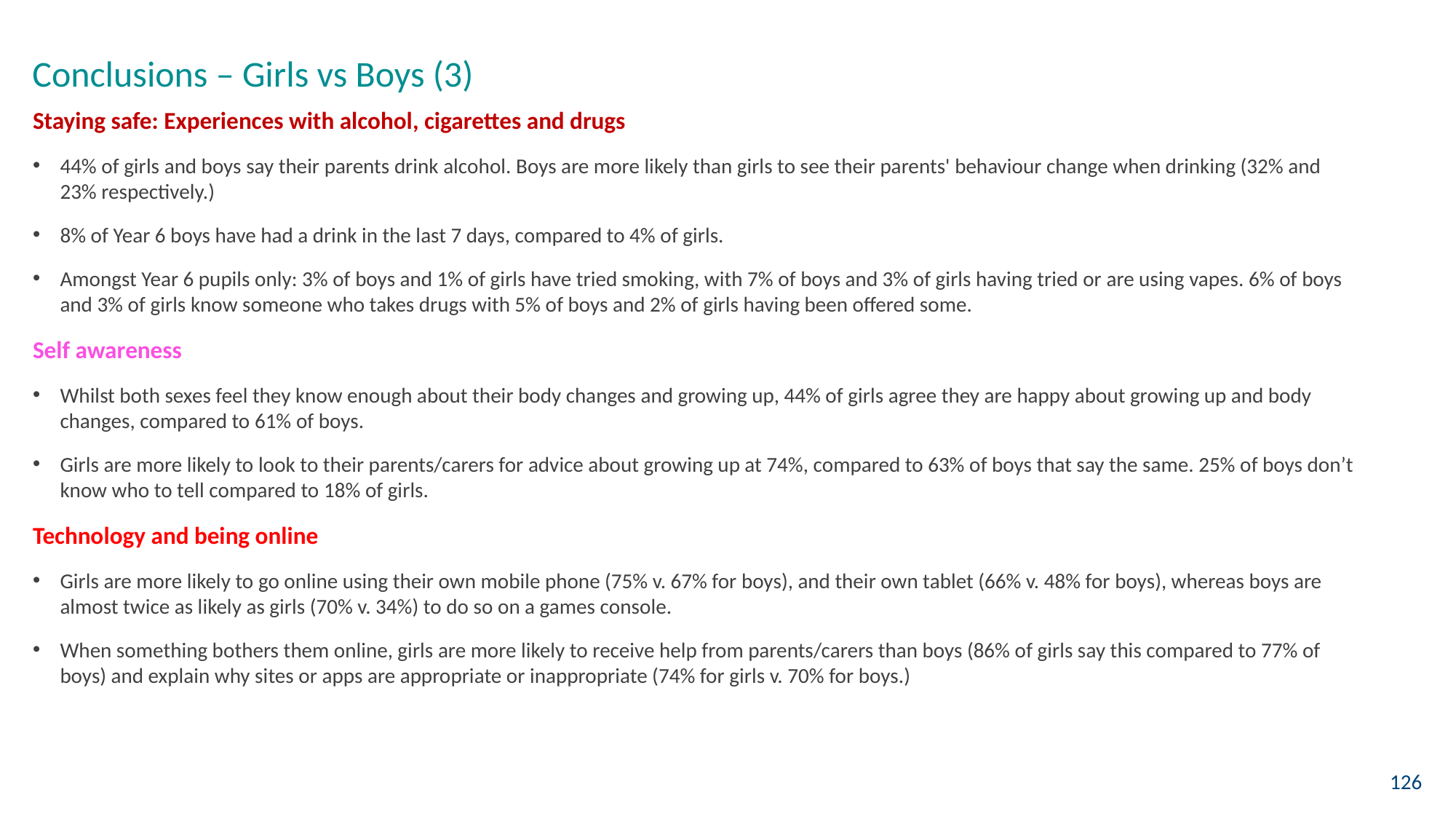

Conclusions – Girls vs Boys (3)
Staying safe: Experiences with alcohol, cigarettes and drugs
44% of girls and boys say their parents drink alcohol. Boys are more likely than girls to see their parents' behaviour change when drinking (32% and 23% respectively.)
8% of Year 6 boys have had a drink in the last 7 days, compared to 4% of girls.
Amongst Year 6 pupils only: 3% of boys and 1% of girls have tried smoking, with 7% of boys and 3% of girls having tried or are using vapes. 6% of boys and 3% of girls know someone who takes drugs with 5% of boys and 2% of girls having been offered some.
Self awareness
Whilst both sexes feel they know enough about their body changes and growing up, 44% of girls agree they are happy about growing up and body changes, compared to 61% of boys.
Girls are more likely to look to their parents/carers for advice about growing up at 74%, compared to 63% of boys that say the same. 25% of boys don’t know who to tell compared to 18% of girls.
Technology and being online
Girls are more likely to go online using their own mobile phone (75% v. 67% for boys), and their own tablet (66% v. 48% for boys), whereas boys are almost twice as likely as girls (70% v. 34%) to do so on a games console.
When something bothers them online, girls are more likely to receive help from parents/carers than boys (86% of girls say this compared to 77% of boys) and explain why sites or apps are appropriate or inappropriate (74% for girls v. 70% for boys.)